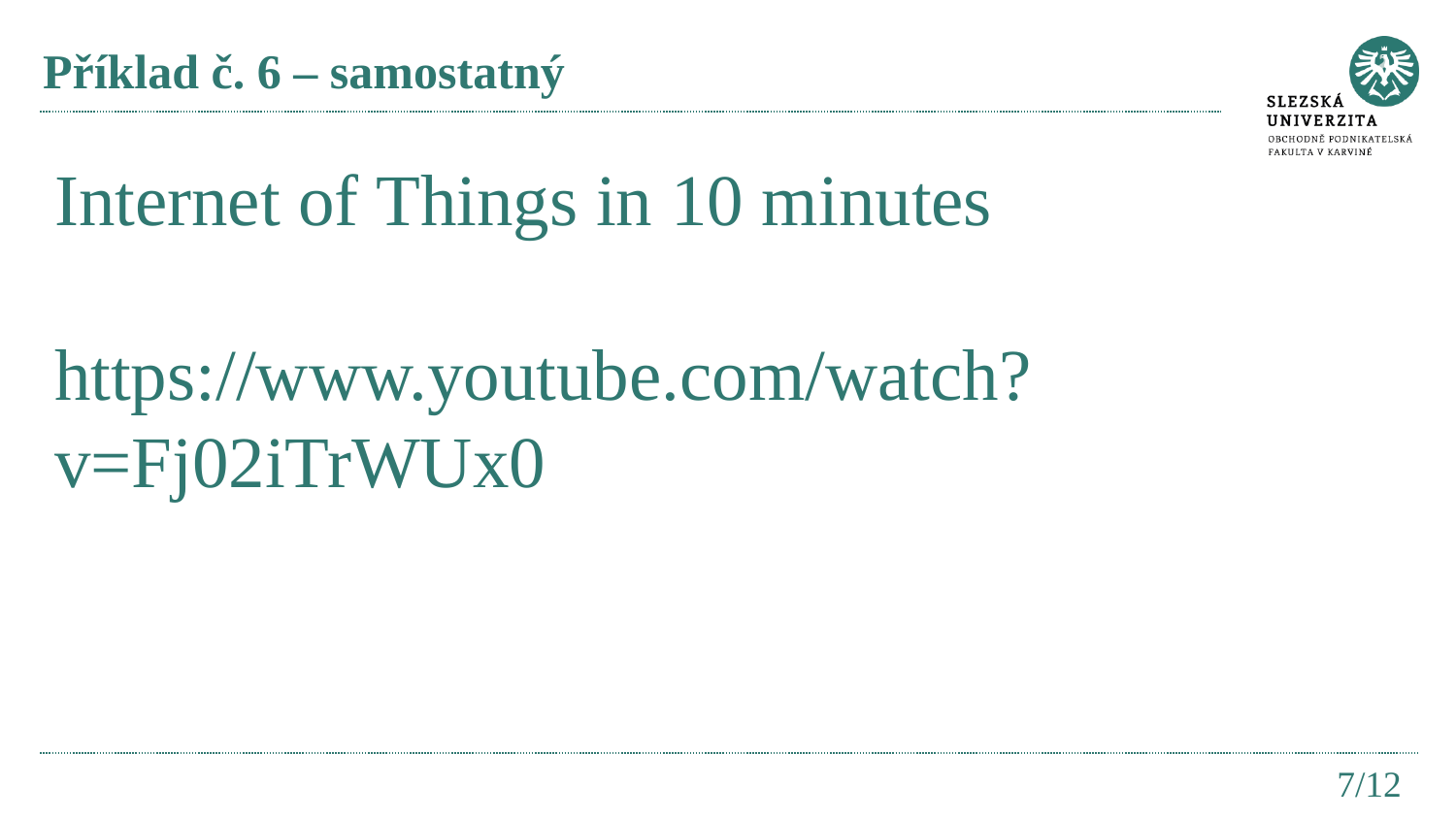

# Příklad č. 6 – samostatný
Internet of Things in 10 minutes

https://www.youtube.com/watch?v=Fj02iTrWUx0
7/12